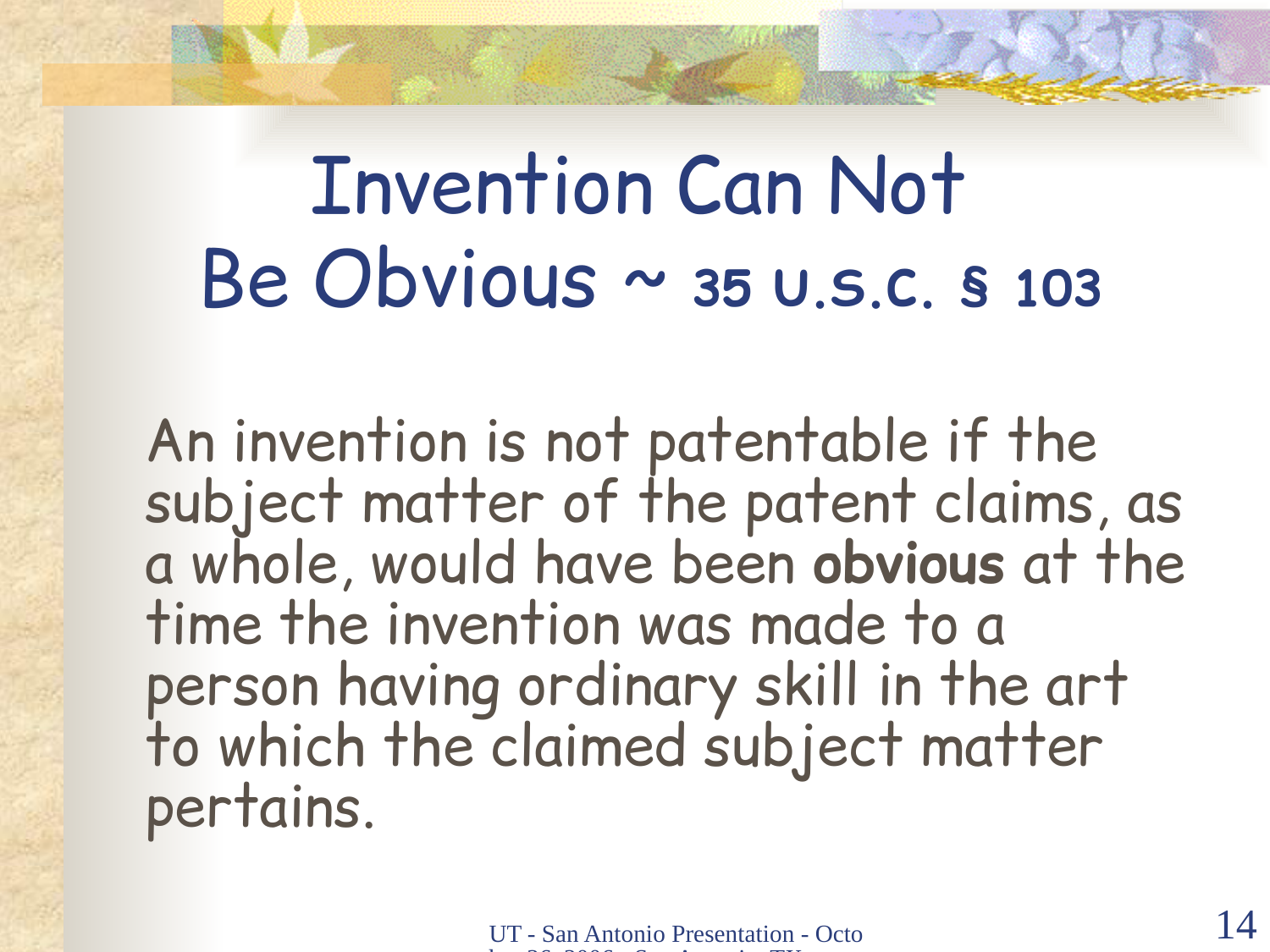

# Invention Can Not Be Obvious ~ 35 U.S.C. § 103

An invention is not patentable if the subject matter of the patent claims, as a whole, would have been obvious at the time the invention was made to a person having ordinary skill in the art to which the claimed subject matter pertains.

UT - San Antonio Presentation - October 26, 2006 - San Antonio, TX
14